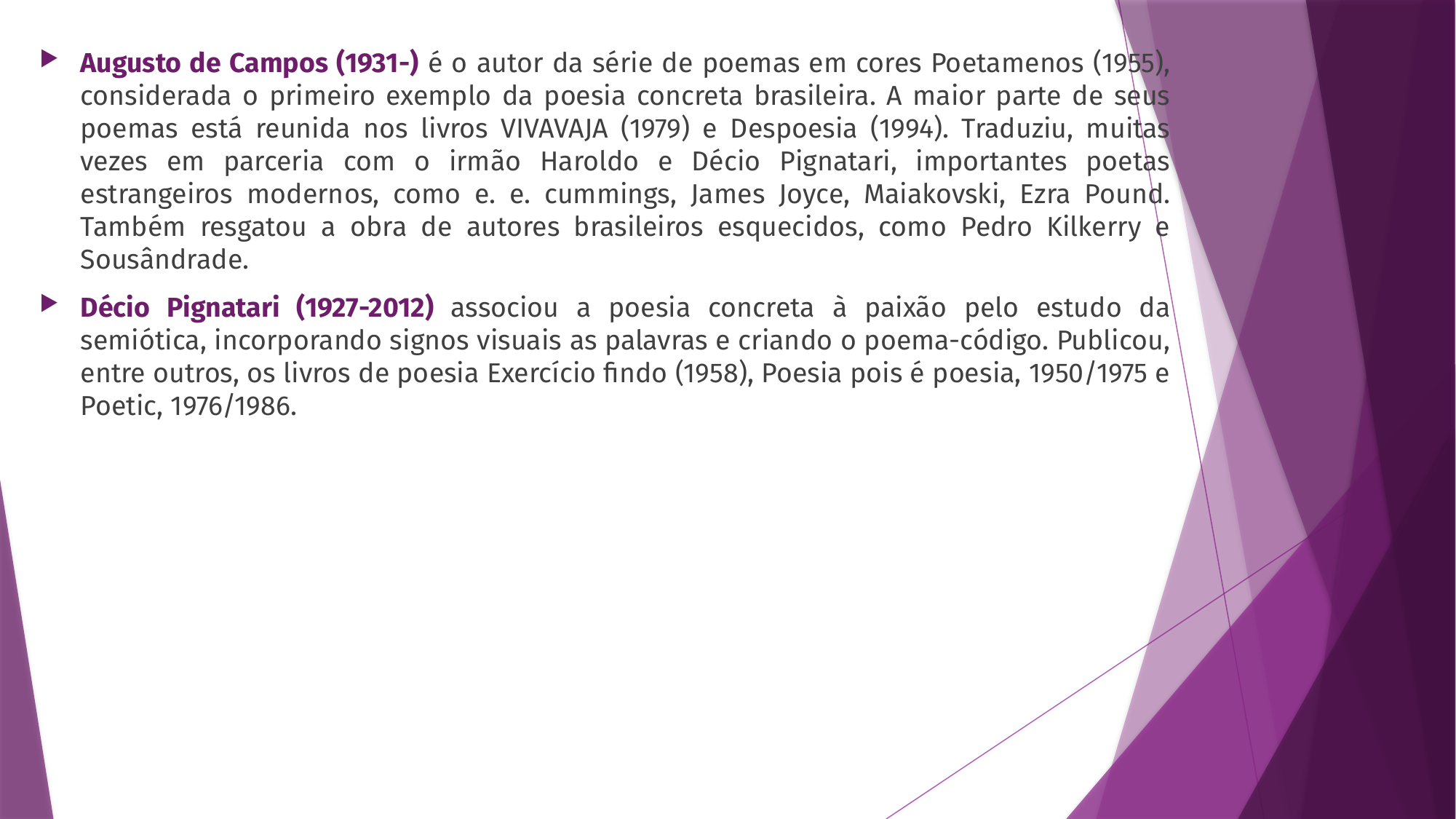

Augusto de Campos (1931-) é o autor da série de poemas em cores Poetamenos (1955), considerada o primeiro exemplo da poesia concreta brasileira. A maior parte de seus poemas está reunida nos livros VIVAVAJA (1979) e Despoesia (1994). Traduziu, muitas vezes em parceria com o irmão Haroldo e Décio Pignatari, importantes poetas estrangeiros modernos, como e. e. cummings, James Joyce, Maiakovski, Ezra Pound. Também resgatou a obra de autores brasileiros esquecidos, como Pedro Kilkerry e Sousândrade.
Décio Pignatari (1927-2012) associou a poesia concreta à paixão pelo estudo da semiótica, incorporando signos visuais as palavras e criando o poema-código. Publicou, entre outros, os livros de poesia Exercício findo (1958), Poesia pois é poesia, 1950/1975 e Poetic, 1976/1986.